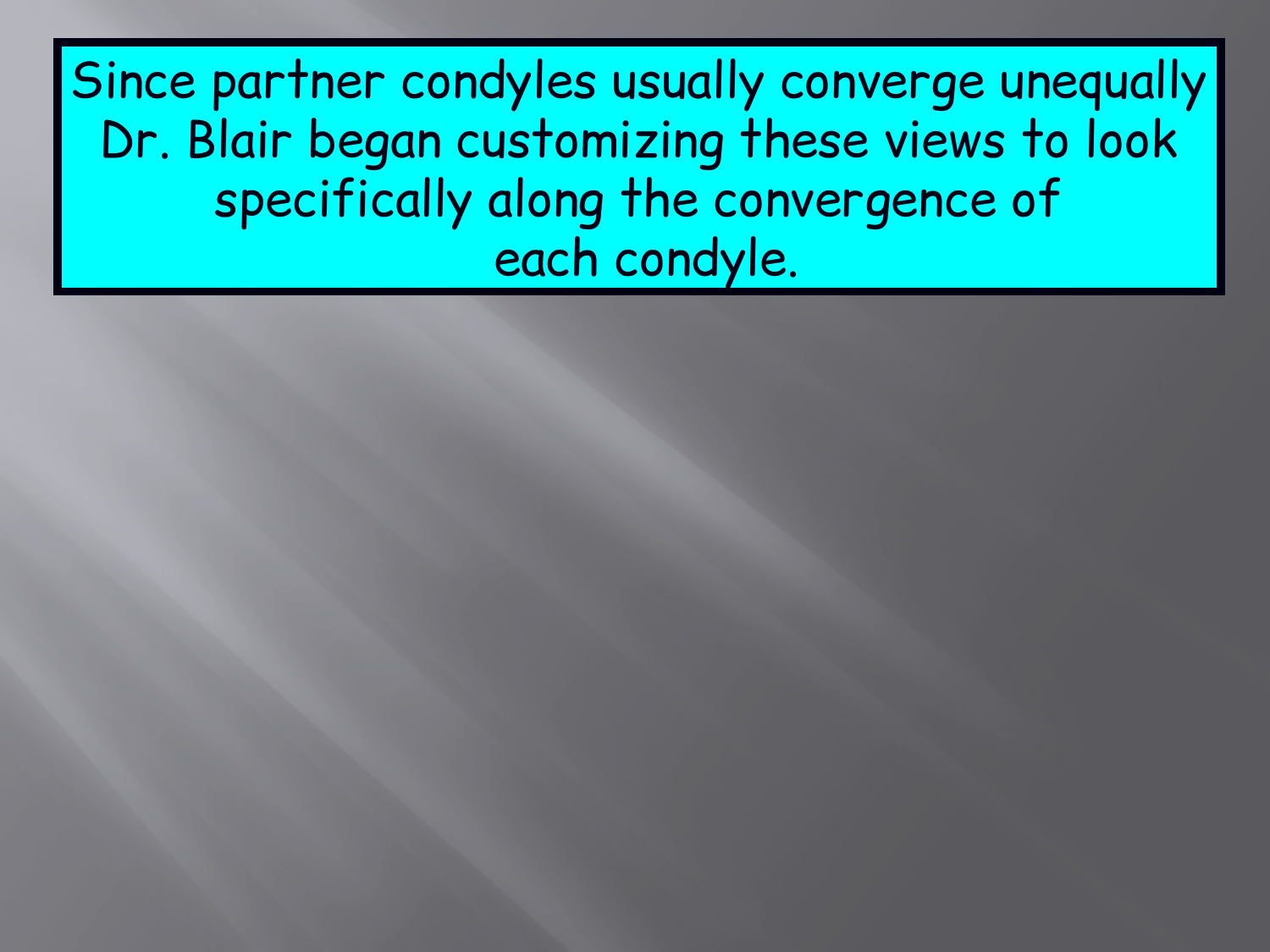

Since partner condyles usually converge unequally
 Dr. Blair began customizing these views to look
 specifically along the convergence of
 each condyle.